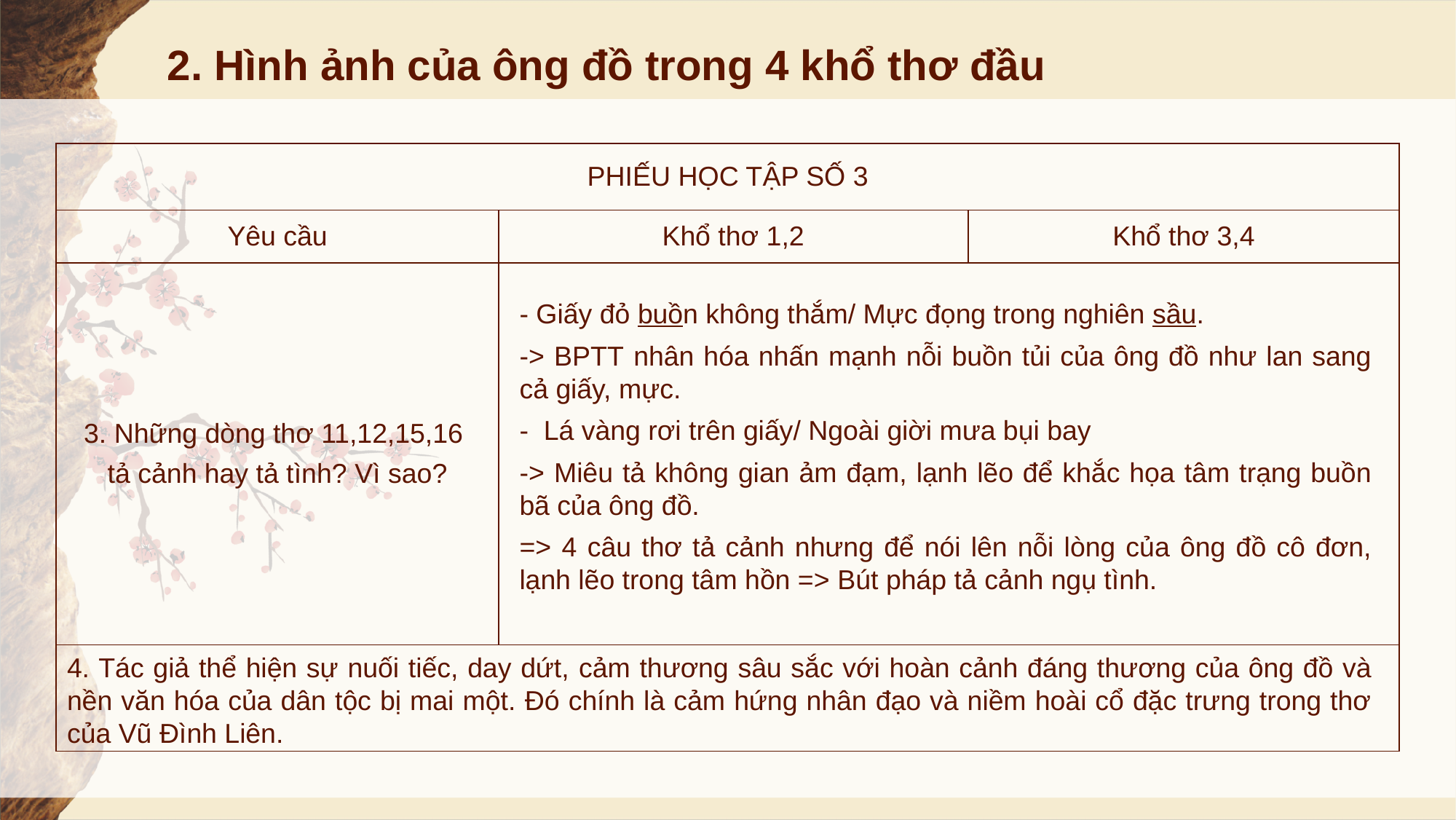

2. Hình ảnh của ông đồ trong 4 khổ thơ đầu
| PHIẾU HỌC TẬP SỐ 3 |  |  |
| --- | --- | --- |
| Yêu cầu | Khổ thơ 1,2 | Khổ thơ 3,4 |
| 3. Những dòng thơ 11,12,15,16 tả cảnh hay tả tình? Vì sao? |  |  |
|  |  |  |
- Giấy đỏ buồn không thắm/ Mực đọng trong nghiên sầu.
-> BPTT nhân hóa nhấn mạnh nỗi buồn tủi của ông đồ như lan sang cả giấy, mực.
-  Lá vàng rơi trên giấy/ Ngoài giời mưa bụi bay
-> Miêu tả không gian ảm đạm, lạnh lẽo để khắc họa tâm trạng buồn bã của ông đồ.
=> 4 câu thơ tả cảnh nhưng để nói lên nỗi lòng của ông đồ cô đơn, lạnh lẽo trong tâm hồn => Bút pháp tả cảnh ngụ tình.
4. Tác giả thể hiện sự nuối tiếc, day dứt, cảm thương sâu sắc với hoàn cảnh đáng thương của ông đồ và nền văn hóa của dân tộc bị mai một. Đó chính là cảm hứng nhân đạo và niềm hoài cổ đặc trưng trong thơ của Vũ Đình Liên.